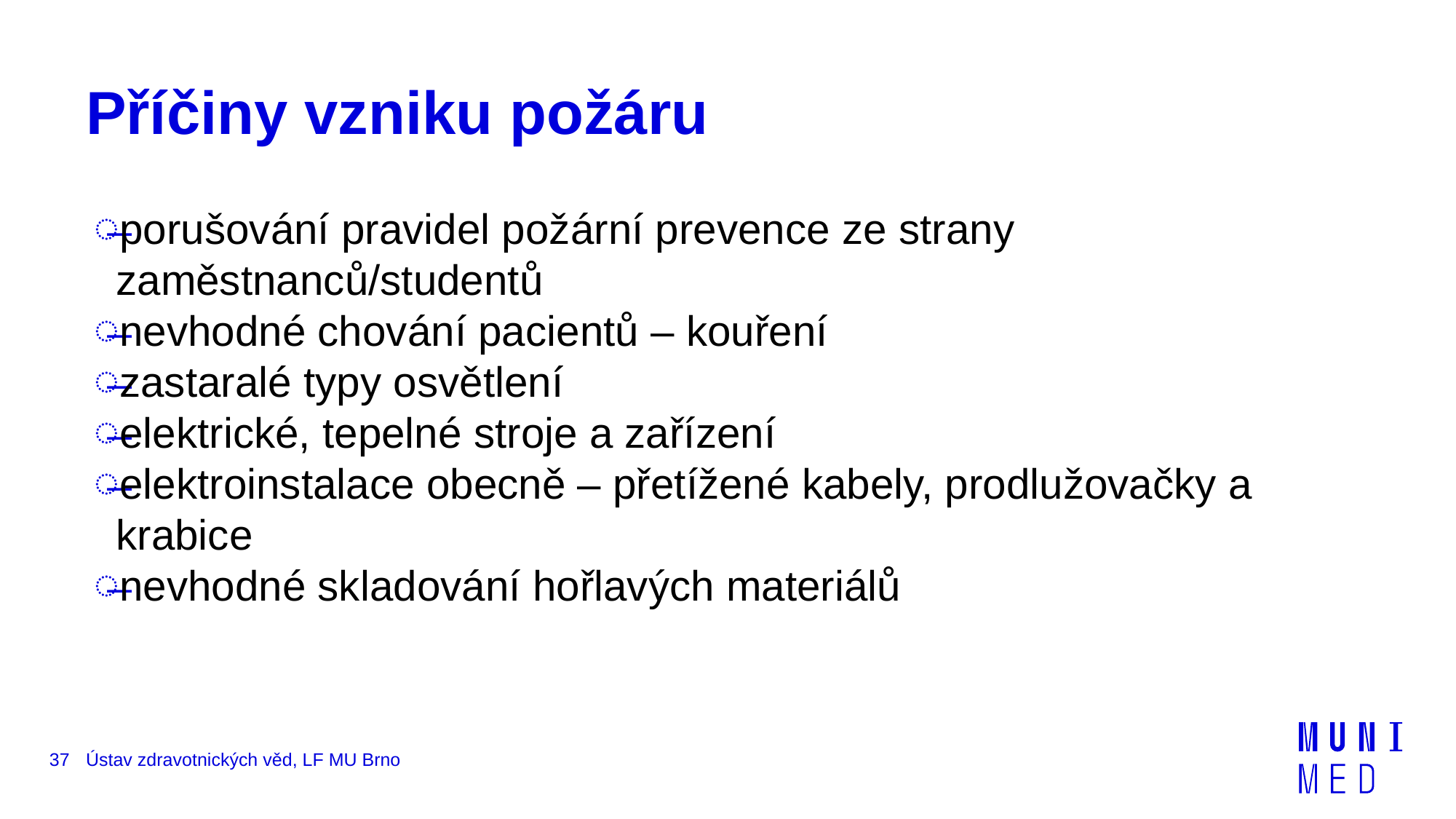

# Příčiny vzniku požáru
porušování pravidel požární prevence ze strany zaměstnanců/studentů
nevhodné chování pacientů – kouření
zastaralé typy osvětlení
elektrické, tepelné stroje a zařízení
elektroinstalace obecně – přetížené kabely, prodlužovačky a krabice
nevhodné skladování hořlavých materiálů

37
Ústav zdravotnických věd, LF MU Brno